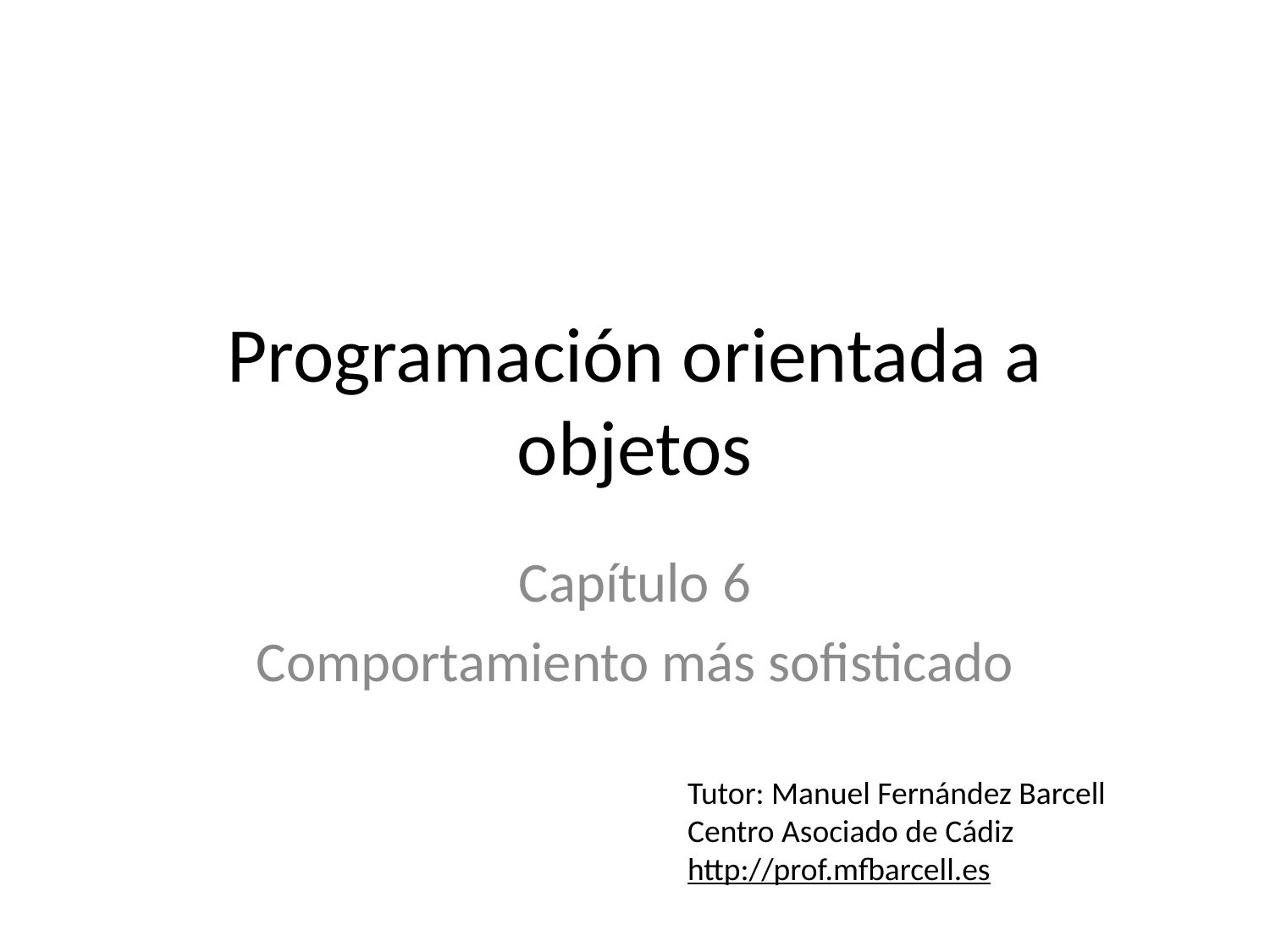

# Programación orientada a objetos
Capítulo 6
Comportamiento más sofisticado
Tutor: Manuel Fernández Barcell
Centro Asociado de Cádiz
http://prof.mfbarcell.es